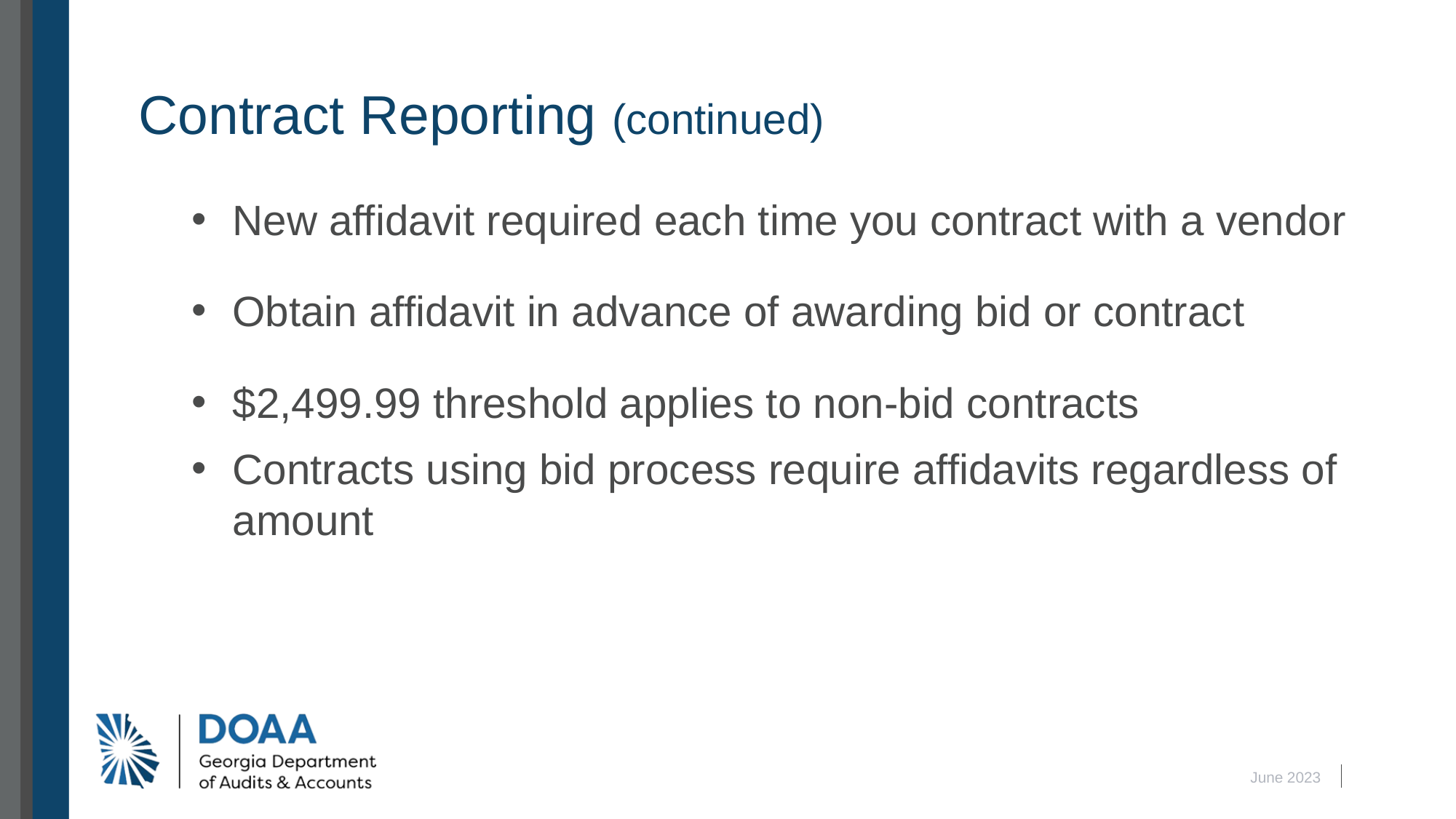

# Contract Reporting (continued)
New affidavit required each time you contract with a vendor
Obtain affidavit in advance of awarding bid or contract
$2,499.99 threshold applies to non-bid contracts
Contracts using bid process require affidavits regardless of amount
June 2023